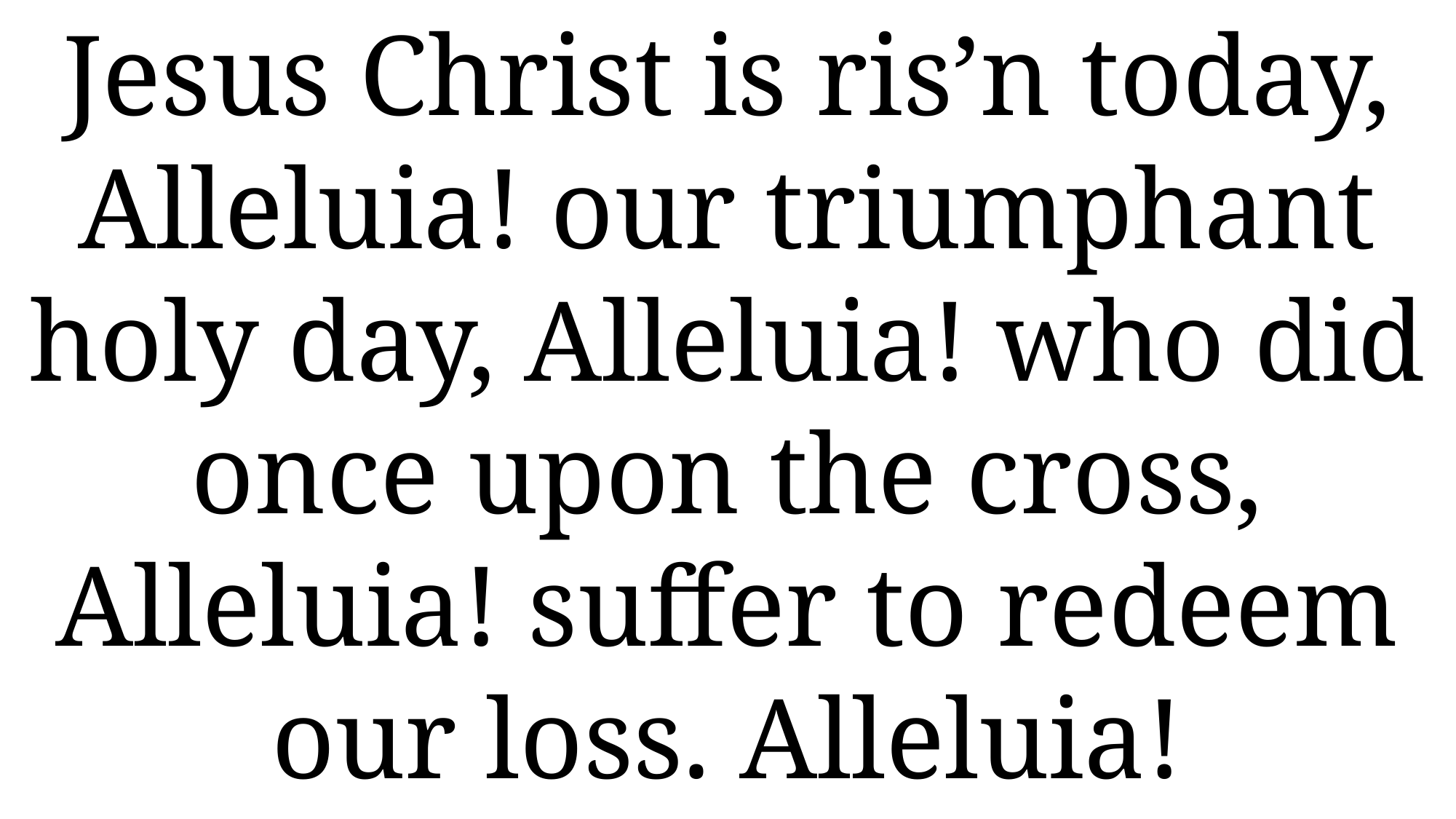

Jesus Christ is ris’n today, Alleluia! our triumphant holy day, Alleluia! who did once upon the cross, Alleluia! suffer to redeem our loss. Alleluia!